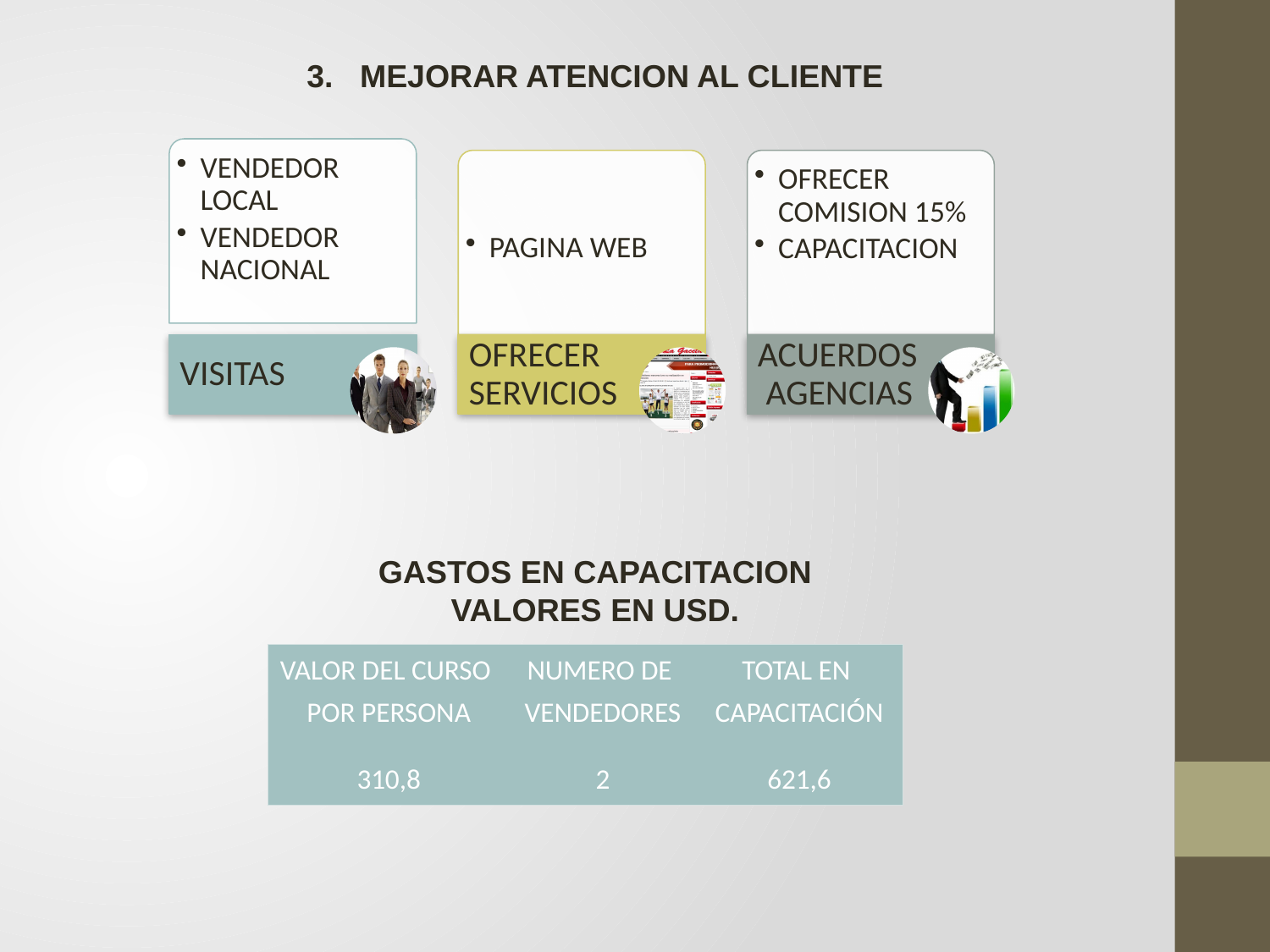

VENDEDOR LOCAL
VENDEDOR NACIONAL
VISITAS

PAGINA WEB

OFRECER SERVICIOS
OFRECER COMISION 15%
CAPACITACION

ACUERDOS  AGENCIAS
3.   MEJORAR ATENCION AL CLIENTE
GASTOS EN CAPACITACION
VALORES EN USD.
| VALOR DEL CURSO POR PERSONA | NUMERO DE VENDEDORES | TOTAL EN CAPACITACIÓN |
| --- | --- | --- |
| 310,8 | 2 | 621,6 |